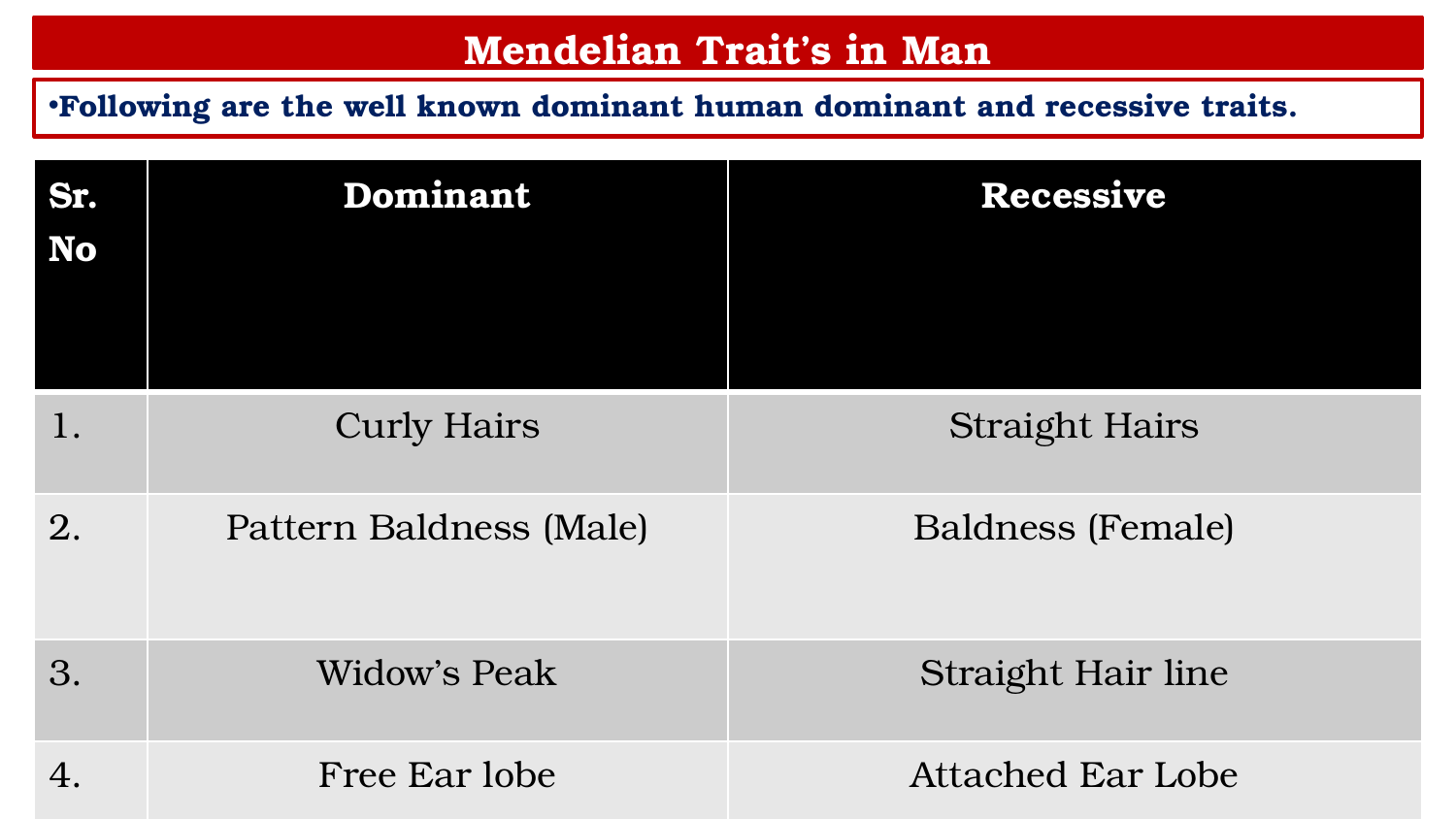

Mendelian Trait’s in Man

Following are the well known dominant human dominant and recessive traits.

| Sr. No | Dominant | Recessive |
| --- | --- | --- |
| 1. | Curly Hairs | Straight Hairs |
| 2. | Pattern Baldness (Male) | Baldness (Female) |
| 3. | Widow’s Peak | Straight Hair line |
| 4. | Free Ear lobe | Attached Ear Lobe |
| 5. | Normal Hearing | Deafness |
| 6. | Normal Color Vision | Colorblindness |
| 7. | Teeth absent | Teeth Present |